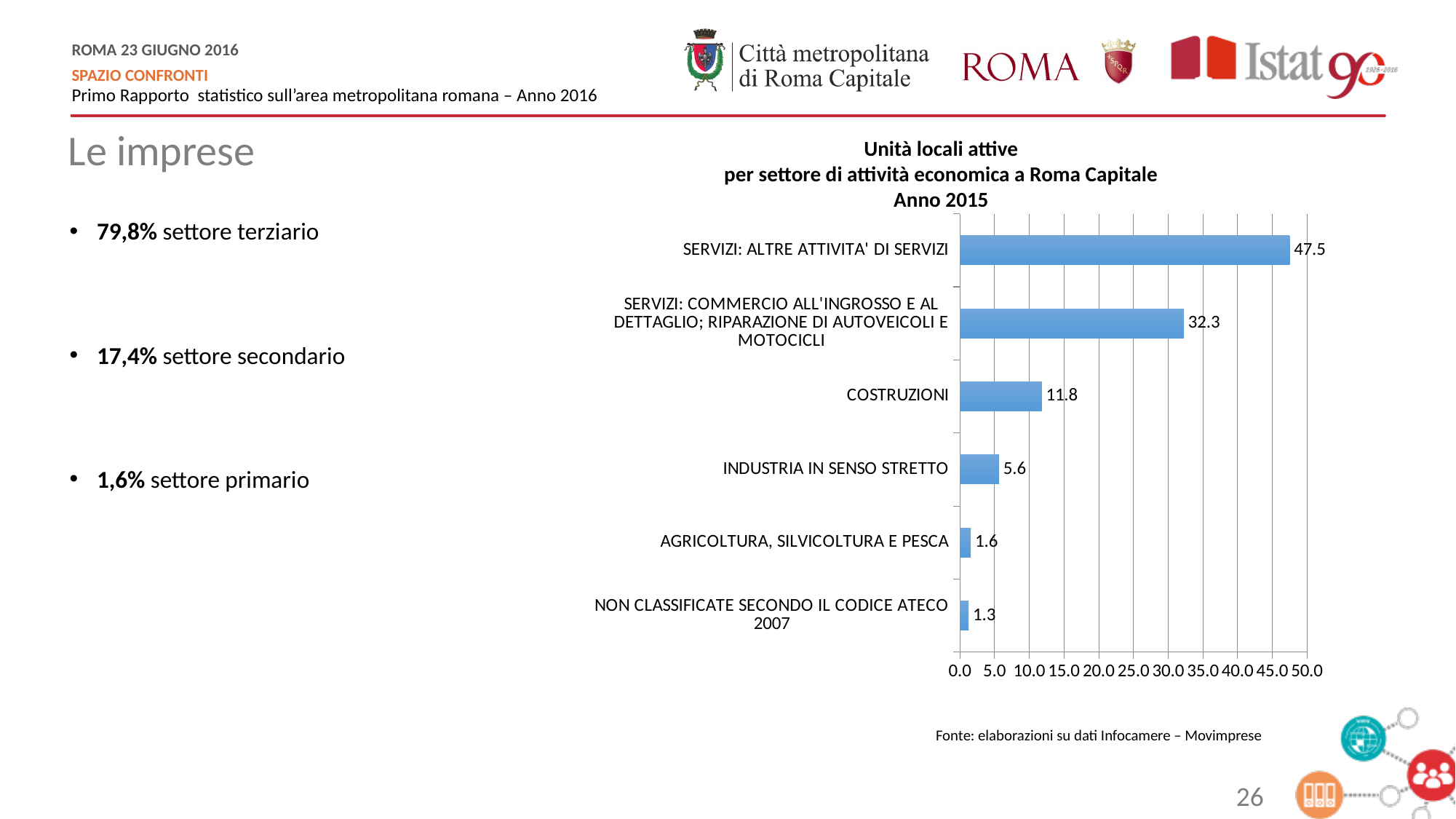

Unità locali attive
per settore di attività economica a Roma Capitale
Anno 2015

Le imprese

79,8% settore terziario

17,4% settore secondario

1,6% settore primario

### Chart

| Category |  |
|---|---|
| NON CLASSIFICATE SECONDO IL CODICE ATECO 2007 | 1.2530443429263158 |
| AGRICOLTURA, SILVICOLTURA E PESCA | 1.556397803749766 |
| INDUSTRIA IN SENSO STRETTO | 5.640500929515352 |
| COSTRUZIONI | 11.773500886282084 |
| SERVIZI: COMMERCIO ALL'INGROSSO E AL DETTAGLIO; RIPARAZIONE DI AUTOVEICOLI E MOTOCICLI | 32.26679252352613 |
| SERVIZI: ALTRE ATTIVITA' DI SERVIZI | 47.509763514000376 |
Fonte: elaborazioni su dati Infocamere – Movimprese
26